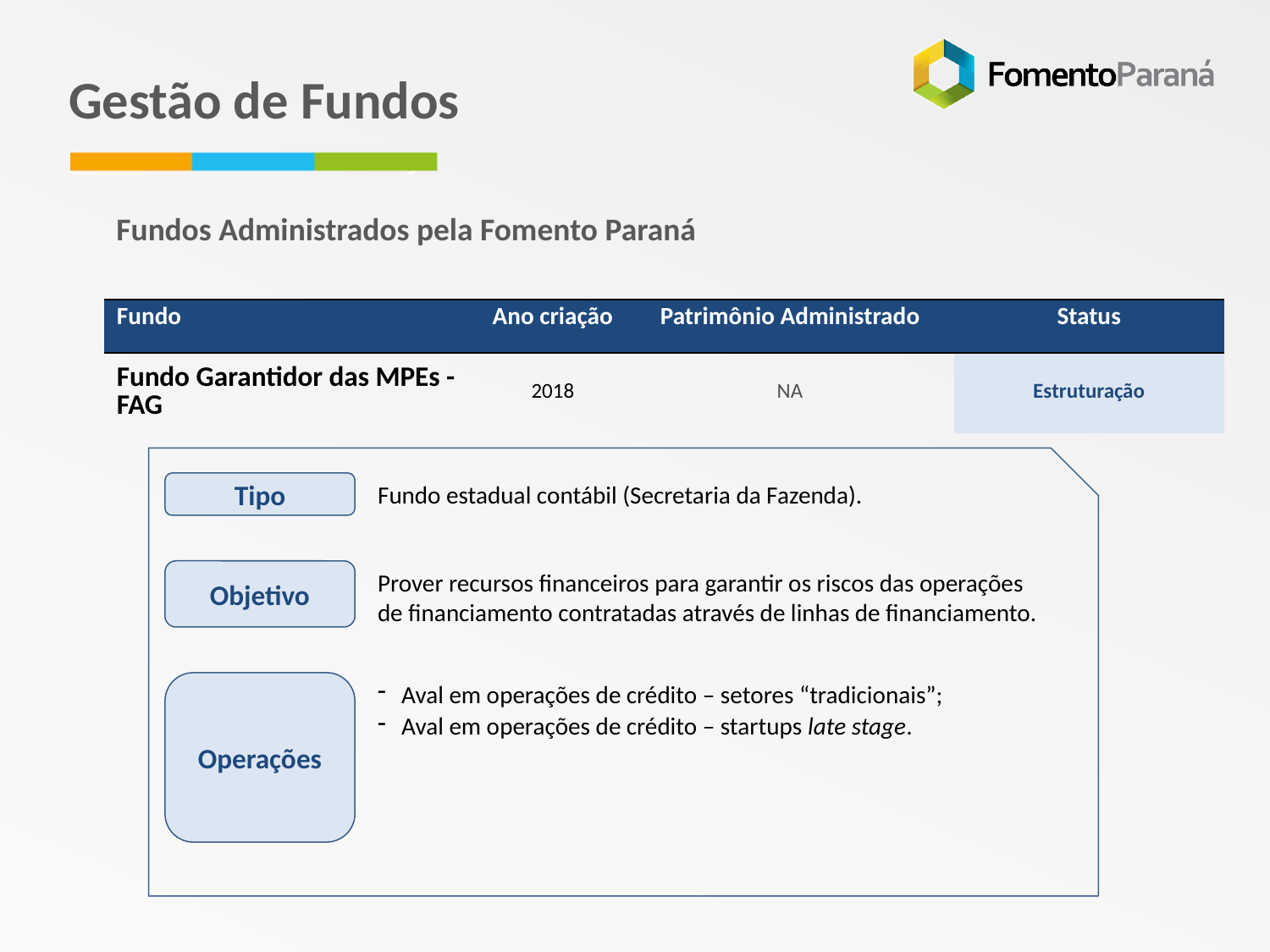

Gestão de Fundos
Fundos Administrados pela Fomento Paraná
| Fundo | Ano criação | Patrimônio Administrado | Status |
| --- | --- | --- | --- |
| Fundo Garantidor das MPEs - FAG | 2018 | NA | Estruturação |

Tipo
Fundo estadual contábil (Secretaria da Fazenda).
Objetivo
Prover recursos financeiros para garantir os riscos das operações de financiamento contratadas através de linhas de financiamento.
Operações
Aval em operações de crédito – setores “tradicionais”;
Aval em operações de crédito – startups late stage.